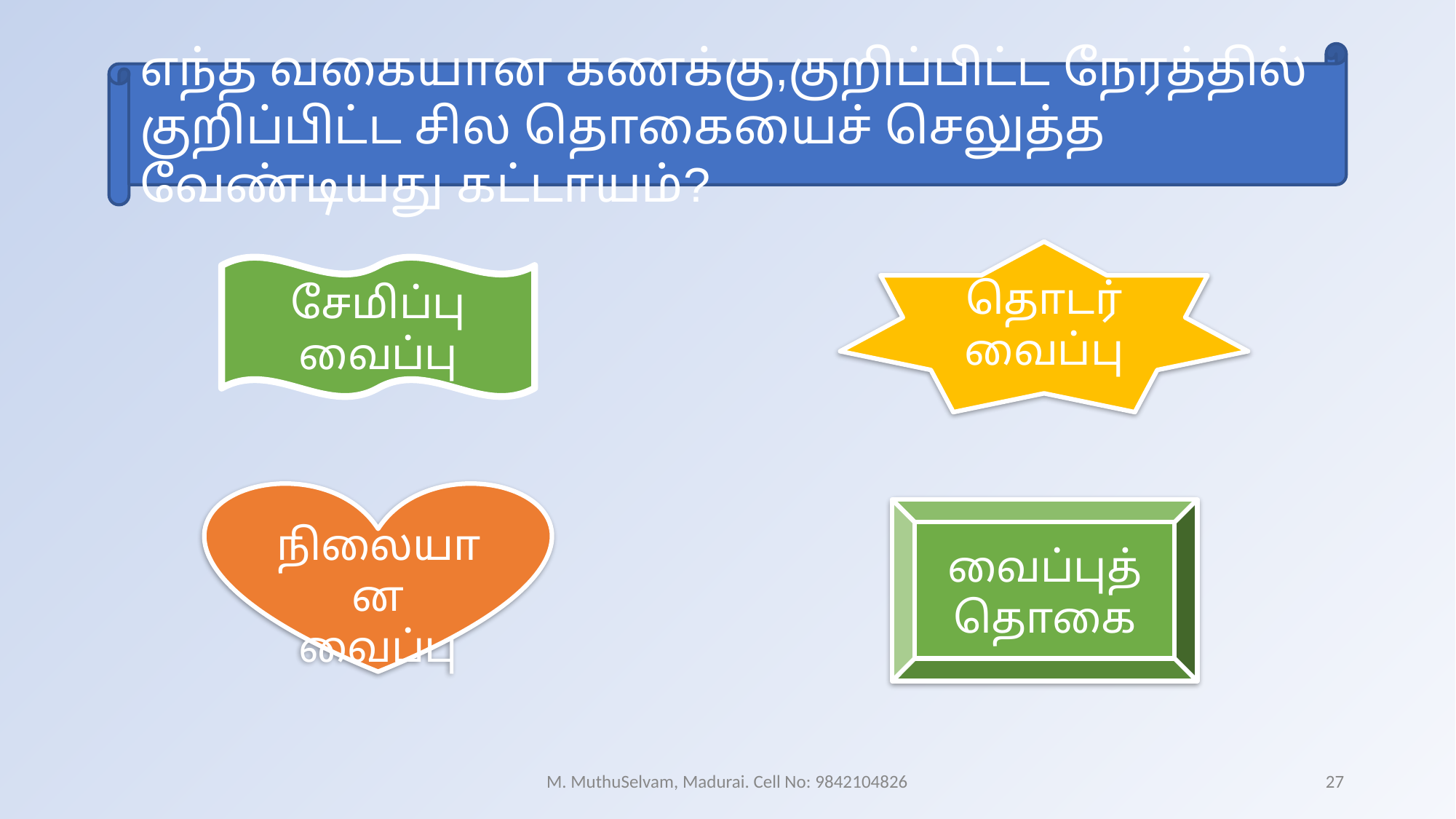

எந்த வகையான கணக்கு,குறிப்பிட்ட நேரத்தில் குறிப்பிட்ட சில தொகையைச் செலுத்த வேண்டியது கட்டாயம்?
தொடர் வைப்பு
சேமிப்பு வைப்பு

நிலையான வைப்பு
வைப்புத்
தொகை
M. MuthuSelvam, Madurai. Cell No: 9842104826
27